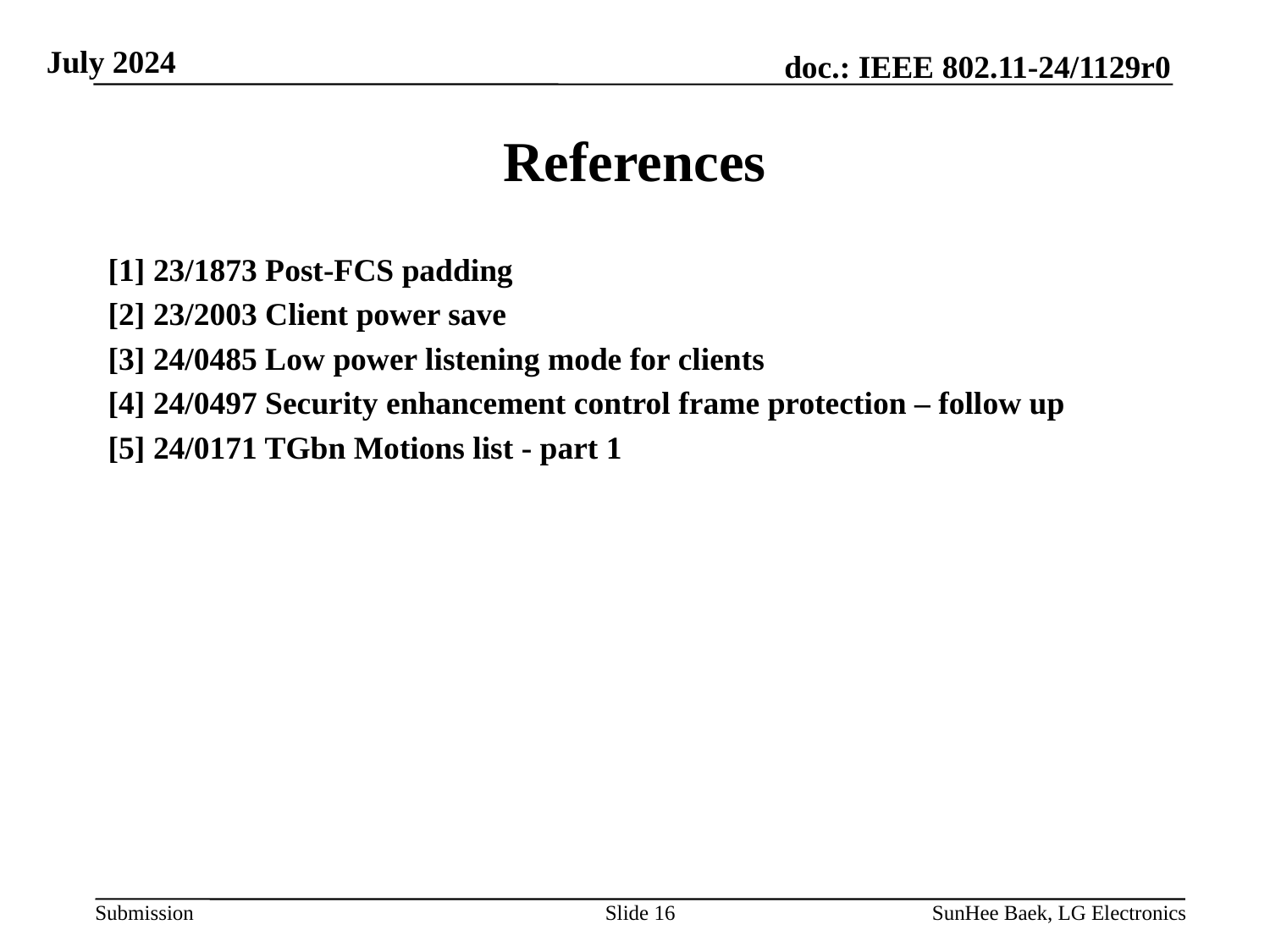

# References
[1] 23/1873 Post-FCS padding
[2] 23/2003 Client power save
[3] 24/0485 Low power listening mode for clients
[4] 24/0497 Security enhancement control frame protection – follow up
[5] 24/0171 TGbn Motions list - part 1

Slide 16
SunHee Baek, LG Electronics